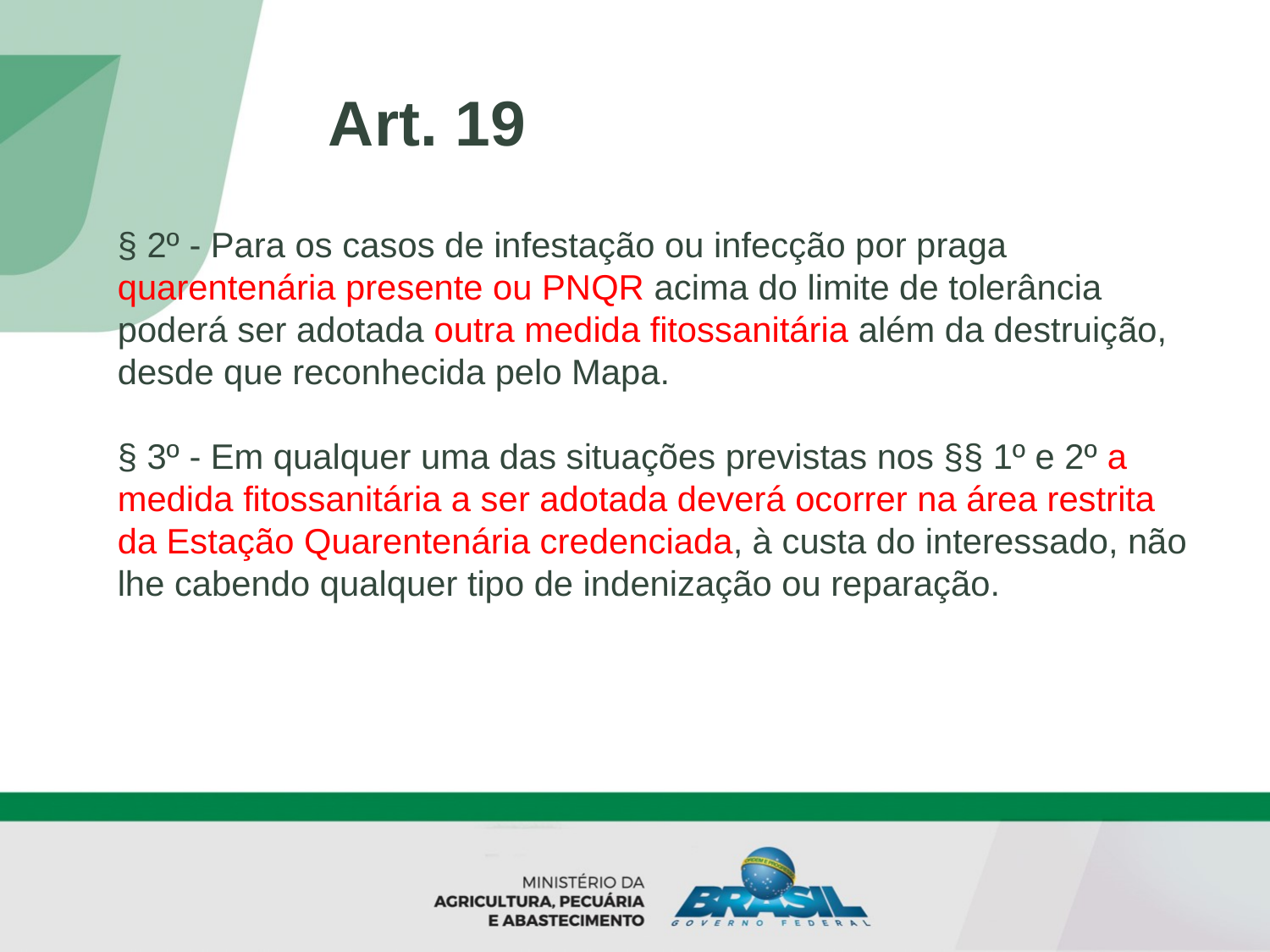

Art. 19
§ 2º - Para os casos de infestação ou infecção por praga quarentenária presente ou PNQR acima do limite de tolerância poderá ser adotada outra medida fitossanitária além da destruição, desde que reconhecida pelo Mapa.

§ 3º - Em qualquer uma das situações previstas nos §§ 1º e 2º a medida fitossanitária a ser adotada deverá ocorrer na área restrita da Estação Quarentenária credenciada, à custa do interessado, não lhe cabendo qualquer tipo de indenização ou reparação.